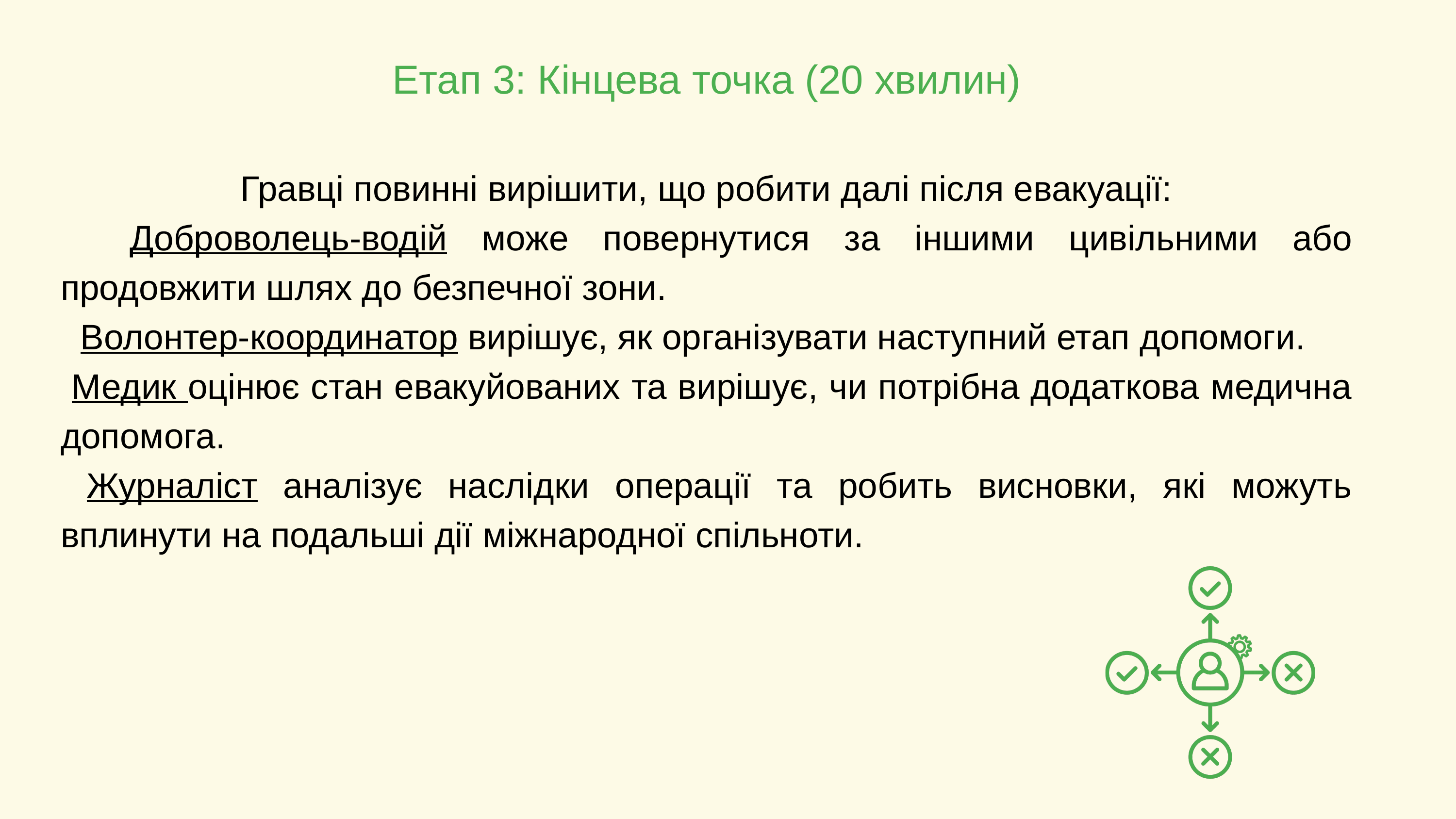

Етап 3: Кінцева точка (20 хвилин)

Гравці повинні вирішити, що робити далі після евакуації:
  Доброволець-водій може повернутися за іншими цивільними або продовжити шлях до безпечної зони.
  Волонтер-координатор вирішує, як організувати наступний етап допомоги.
 Медик оцінює стан евакуйованих та вирішує, чи потрібна додаткова медична допомога.
 Журналіст аналізує наслідки операції та робить висновки, які можуть вплинути на подальші дії міжнародної спільноти.